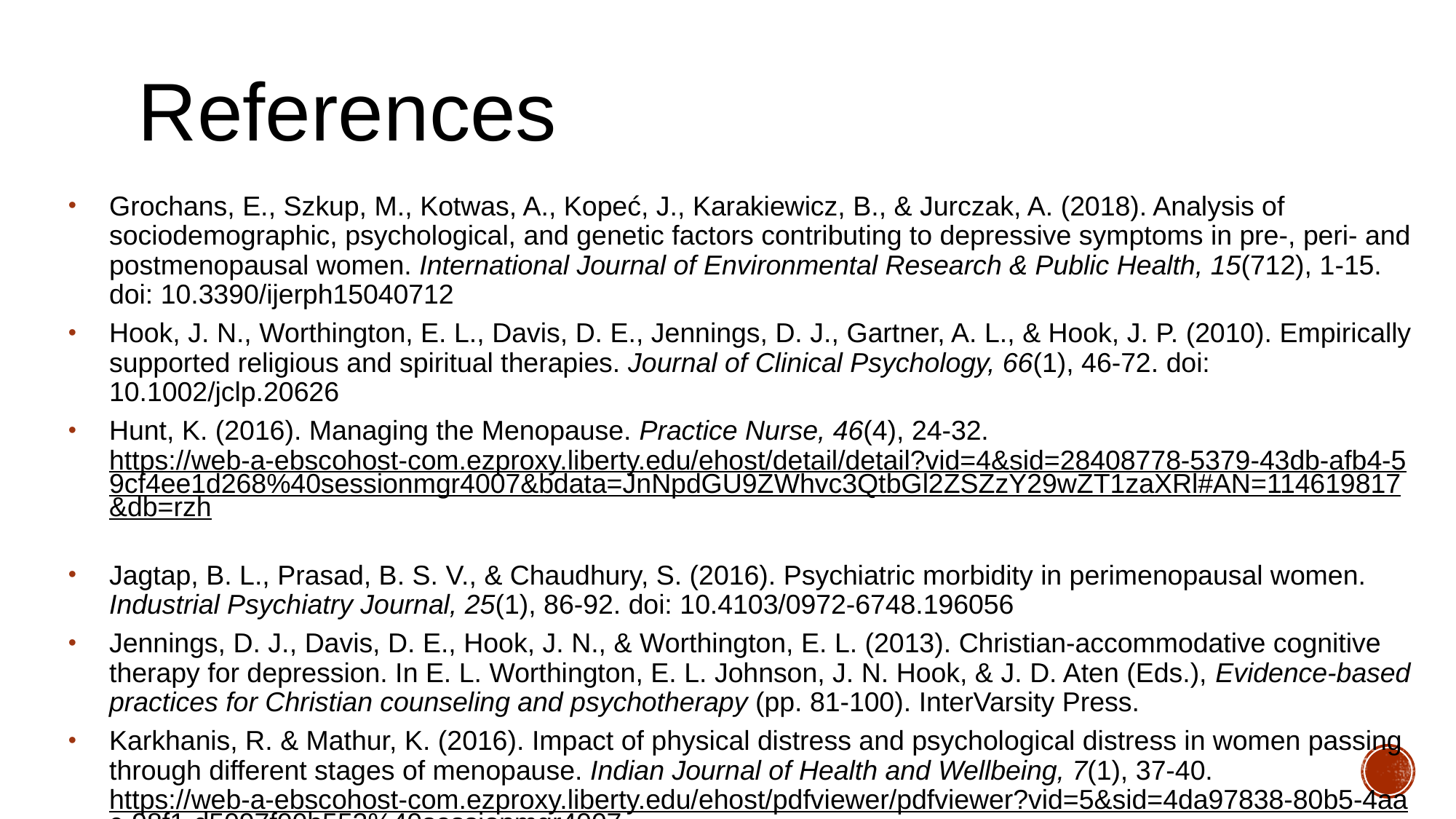

References
Grochans, E., Szkup, M., Kotwas, A., Kopeć, J., Karakiewicz, B., & Jurczak, A. (2018). Analysis of sociodemographic, psychological, and genetic factors contributing to depressive symptoms in pre-, peri- and postmenopausal women. International Journal of Environmental Research & Public Health, 15(712), 1-15. doi: 10.3390/ijerph15040712
Hook, J. N., Worthington, E. L., Davis, D. E., Jennings, D. J., Gartner, A. L., & Hook, J. P. (2010). Empirically supported religious and spiritual therapies. Journal of Clinical Psychology, 66(1), 46-72. doi: 10.1002/jclp.20626
Hunt, K. (2016). Managing the Menopause. Practice Nurse, 46(4), 24-32. https://web-a-ebscohost-com.ezproxy.liberty.edu/ehost/detail/detail?vid=4&sid=28408778-5379-43db-afb4-59cf4ee1d268%40sessionmgr4007&bdata=JnNpdGU9ZWhvc3QtbGl2ZSZzY29wZT1zaXRl#AN=114619817&db=rzh
Jagtap, B. L., Prasad, B. S. V., & Chaudhury, S. (2016). Psychiatric morbidity in perimenopausal women. Industrial Psychiatry Journal, 25(1), 86-92. doi: 10.4103/0972-6748.196056
Jennings, D. J., Davis, D. E., Hook, J. N., & Worthington, E. L. (2013). Christian-accommodative cognitive therapy for depression. In E. L. Worthington, E. L. Johnson, J. N. Hook, & J. D. Aten (Eds.), Evidence-based practices for Christian counseling and psychotherapy (pp. 81-100). InterVarsity Press.
Karkhanis, R. & Mathur, K. (2016). Impact of physical distress and psychological distress in women passing through different stages of menopause. Indian Journal of Health and Wellbeing, 7(1), 37-40. https://web-a-ebscohost-com.ezproxy.liberty.edu/ehost/pdfviewer/pdfviewer?vid=5&sid=4da97838-80b5-4aac-98f1-d5097f00b553%40sessionmgr4007